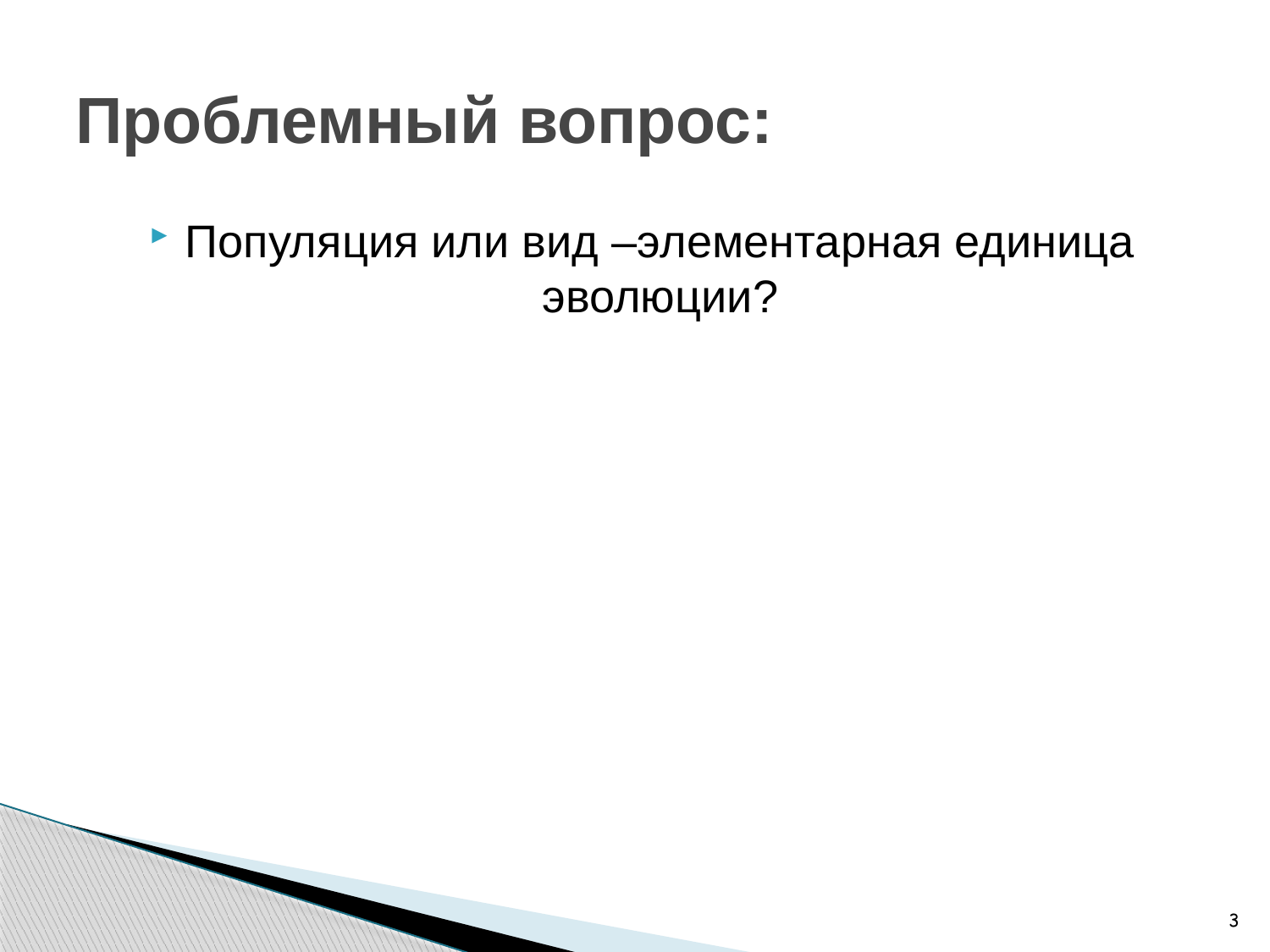

# Проблемный вопрос:
Популяция или вид –элементарная единица эволюции?

3